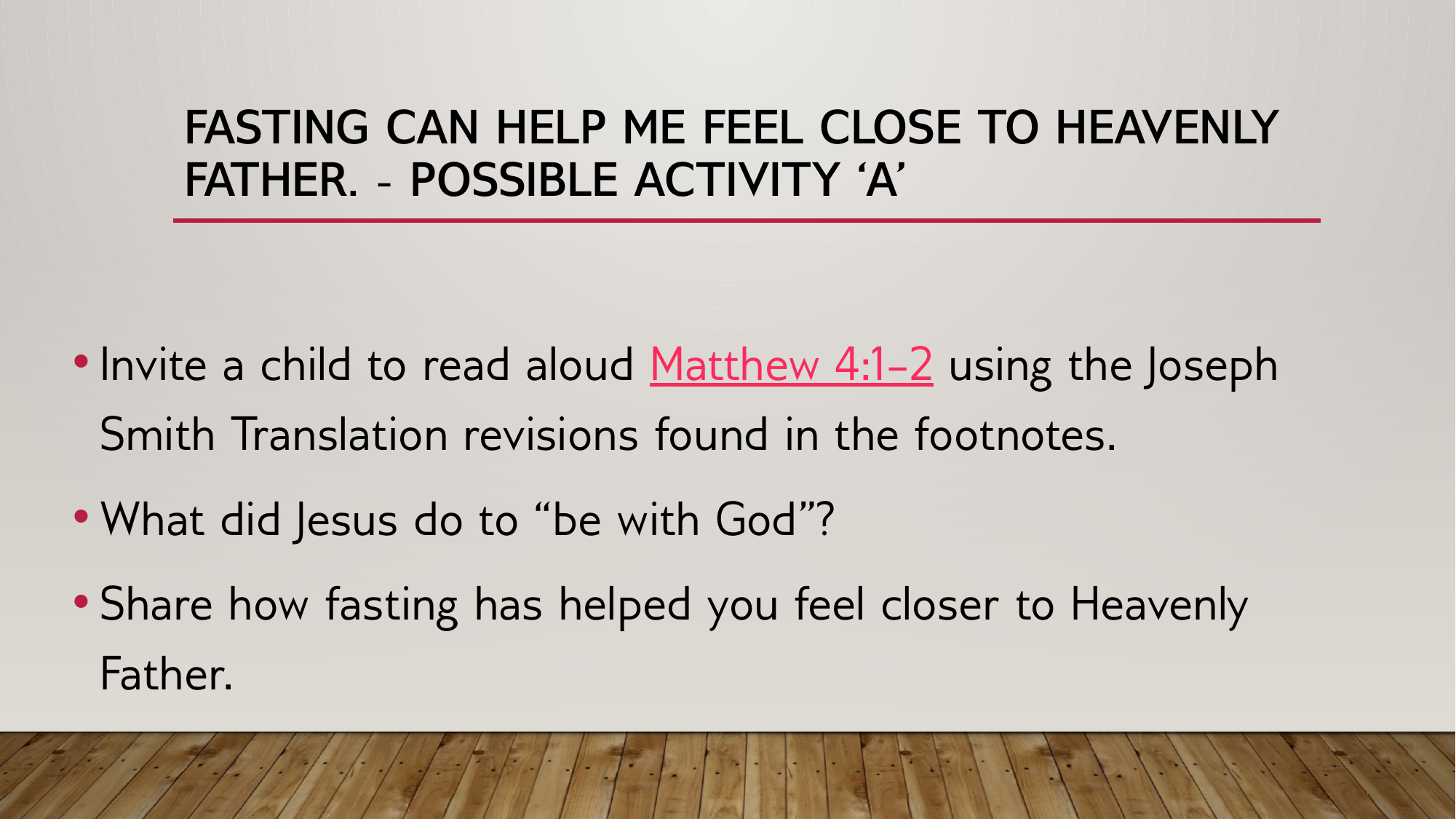

# Fasting can help me feel close to Heavenly Father. - Possible Activity ‘A’
Invite a child to read aloud Matthew 4:1–2 using the Joseph Smith Translation revisions found in the footnotes.
What did Jesus do to “be with God”?
Share how fasting has helped you feel closer to Heavenly Father.